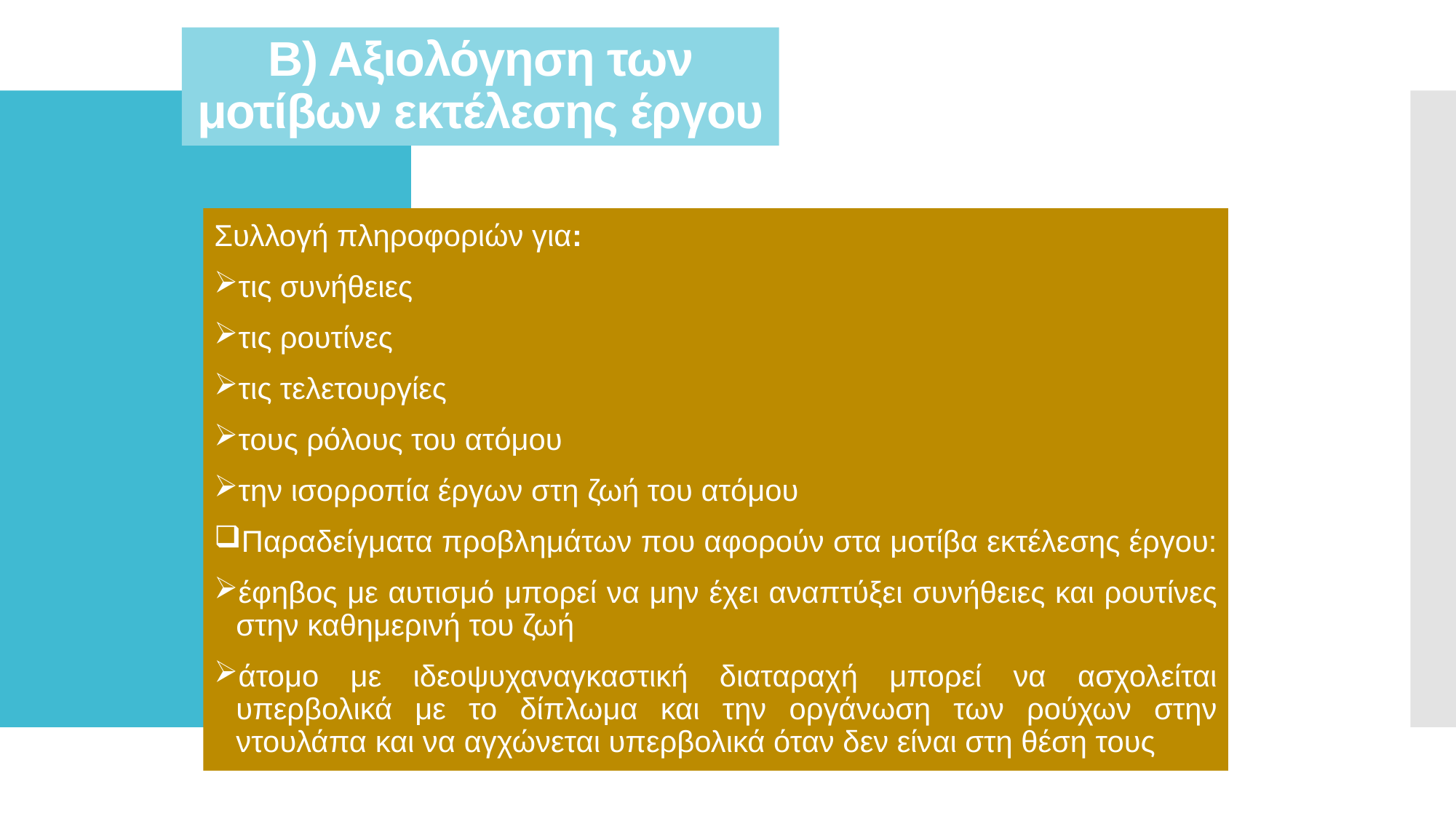

# Β) Αξιολόγηση των μοτίβων εκτέλεσης έργου
Συλλογή πληροφοριών για:
τις συνήθειες
τις ρουτίνες
τις τελετουργίες
τους ρόλους του ατόμου
την ισορροπία έργων στη ζωή του ατόμου
Παραδείγματα προβλημάτων που αφορούν στα μοτίβα εκτέλεσης έργου:
έφηβος με αυτισμό μπορεί να μην έχει αναπτύξει συνήθειες και ρουτίνες στην καθημερινή του ζωή
άτομο με ιδεοψυχαναγκαστική διαταραχή μπορεί να ασχολείται υπερβολικά με το δίπλωμα και την οργάνωση των ρούχων στην ντουλάπα και να αγχώνεται υπερβολικά όταν δεν είναι στη θέση τους